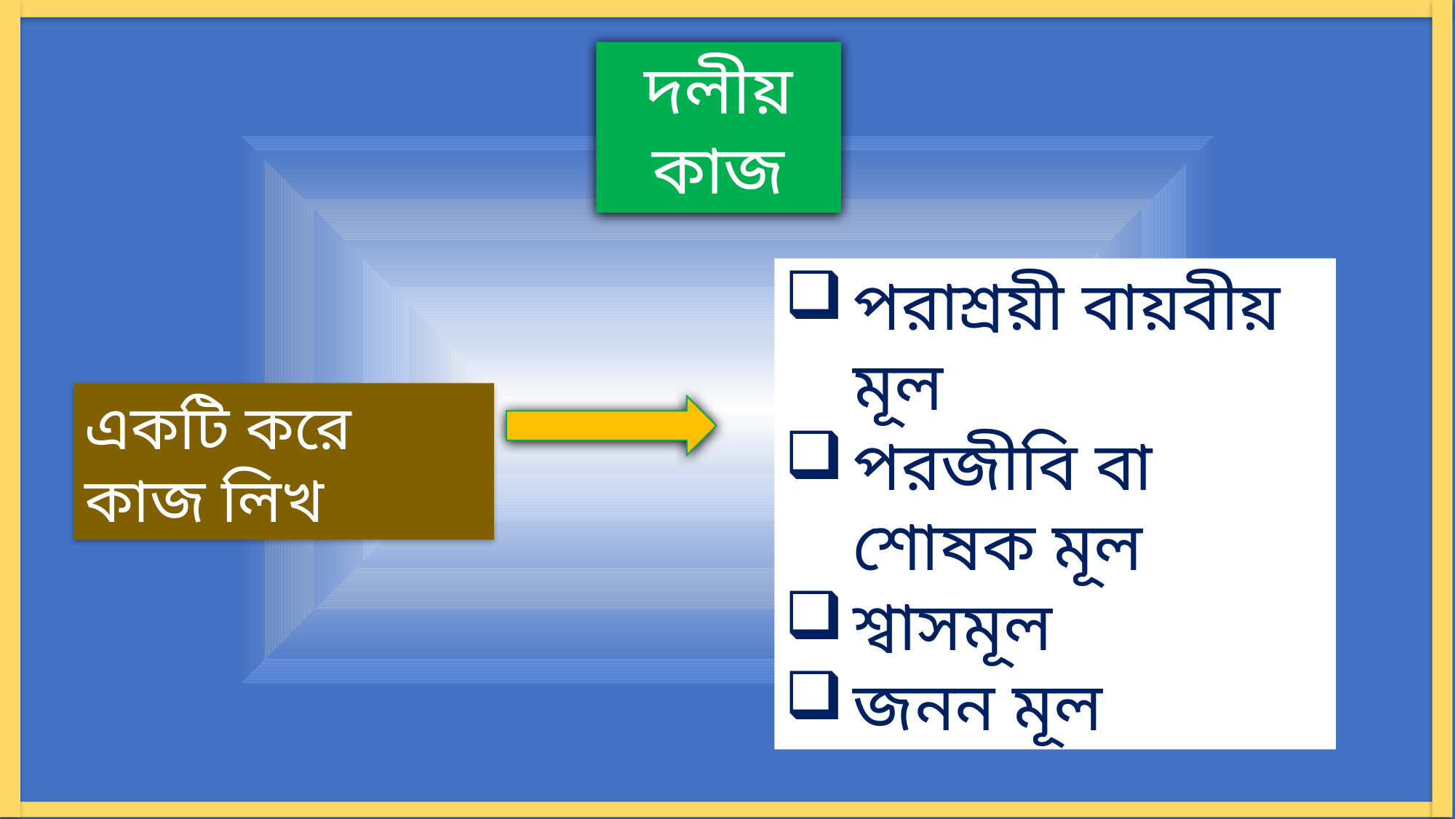

দলীয় কাজ
পরাশ্রয়ী বায়বীয় মূল
পরজীবি বা শোষক মূল
শ্বাসমূল
জনন মূল
একটি করে কাজ লিখ